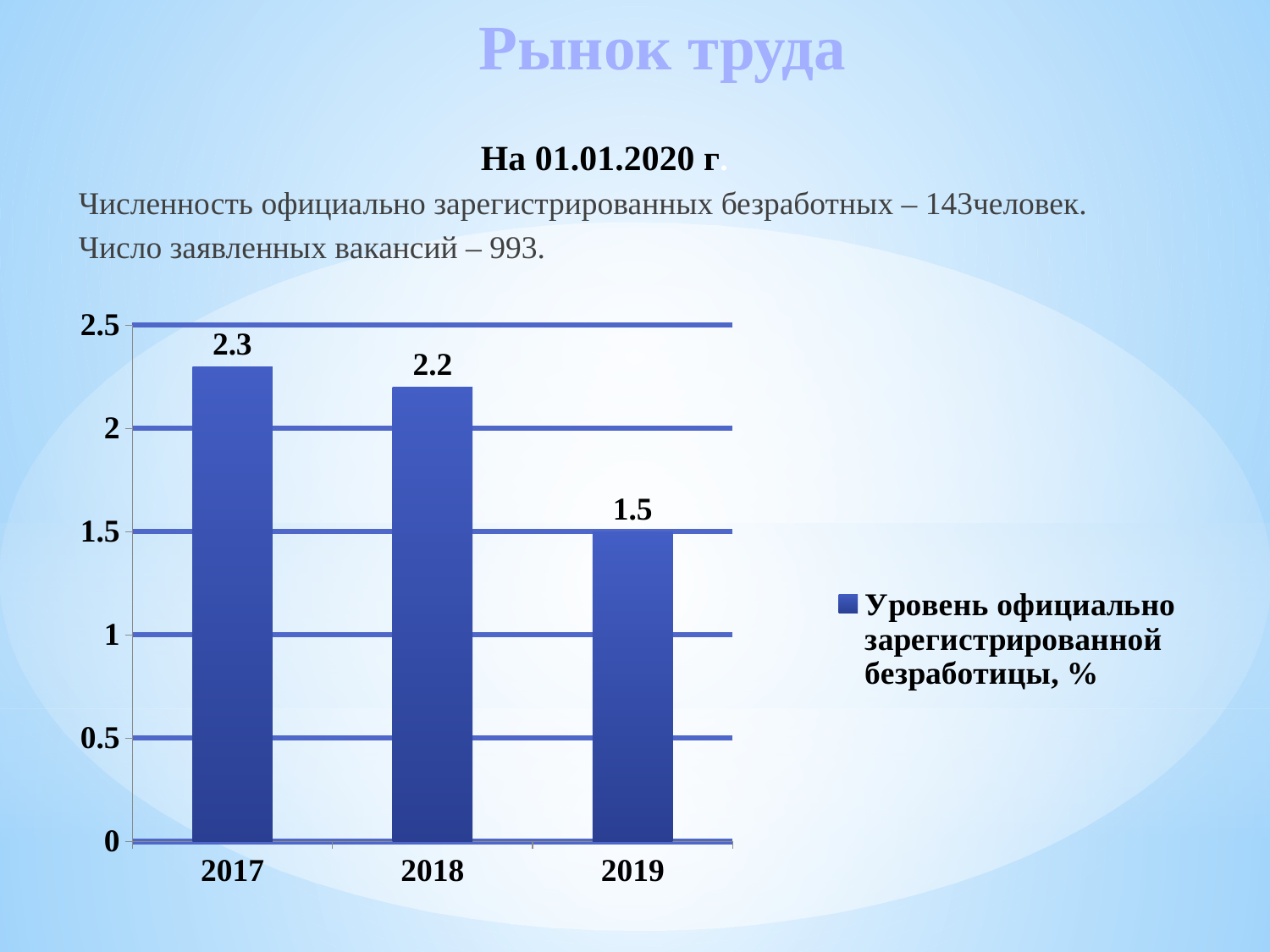

Рынок труда
                                                  На 01.01.2020 г.
Численность официально зарегистрированных безработных – 143человек.
Число заявленных вакансий – 993.

### Chart

| Category | Уровень официально зарегистрированной безработицы, % |
|---|---|
| 2017 | 2.3 |
| 2018 | 2.2 |
| 2019 | 1.5 |